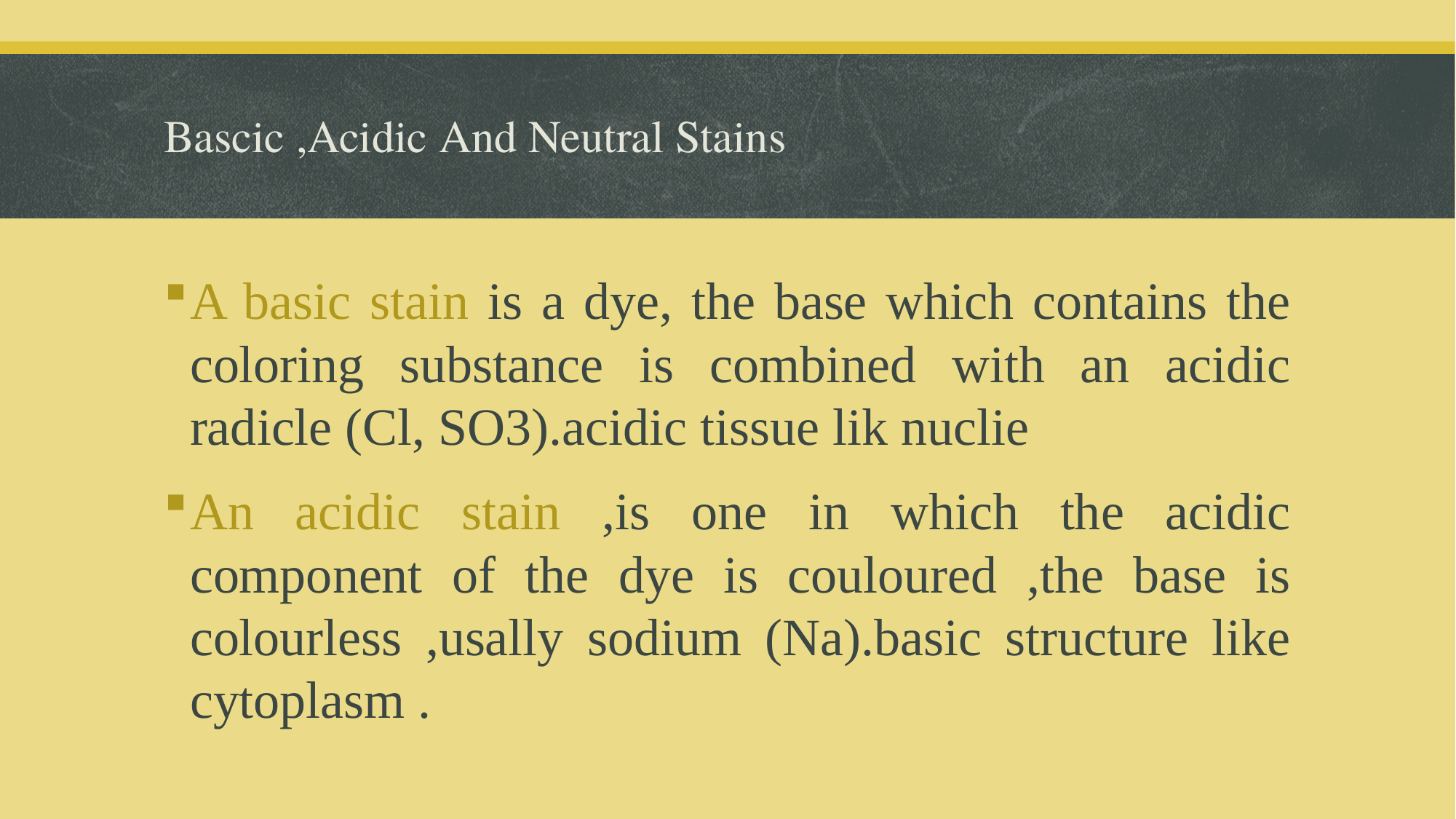

# Bascic ,Acidic And Neutral Stains
A basic stain is a dye, the base which contains the coloring substance is combined with an acidic radicle (Cl, SO3).acidic tissue lik nuclie
An acidic stain ,is one in which the acidic component of the dye is couloured ,the base is colourless ,usally sodium (Na).basic structure like cytoplasm .